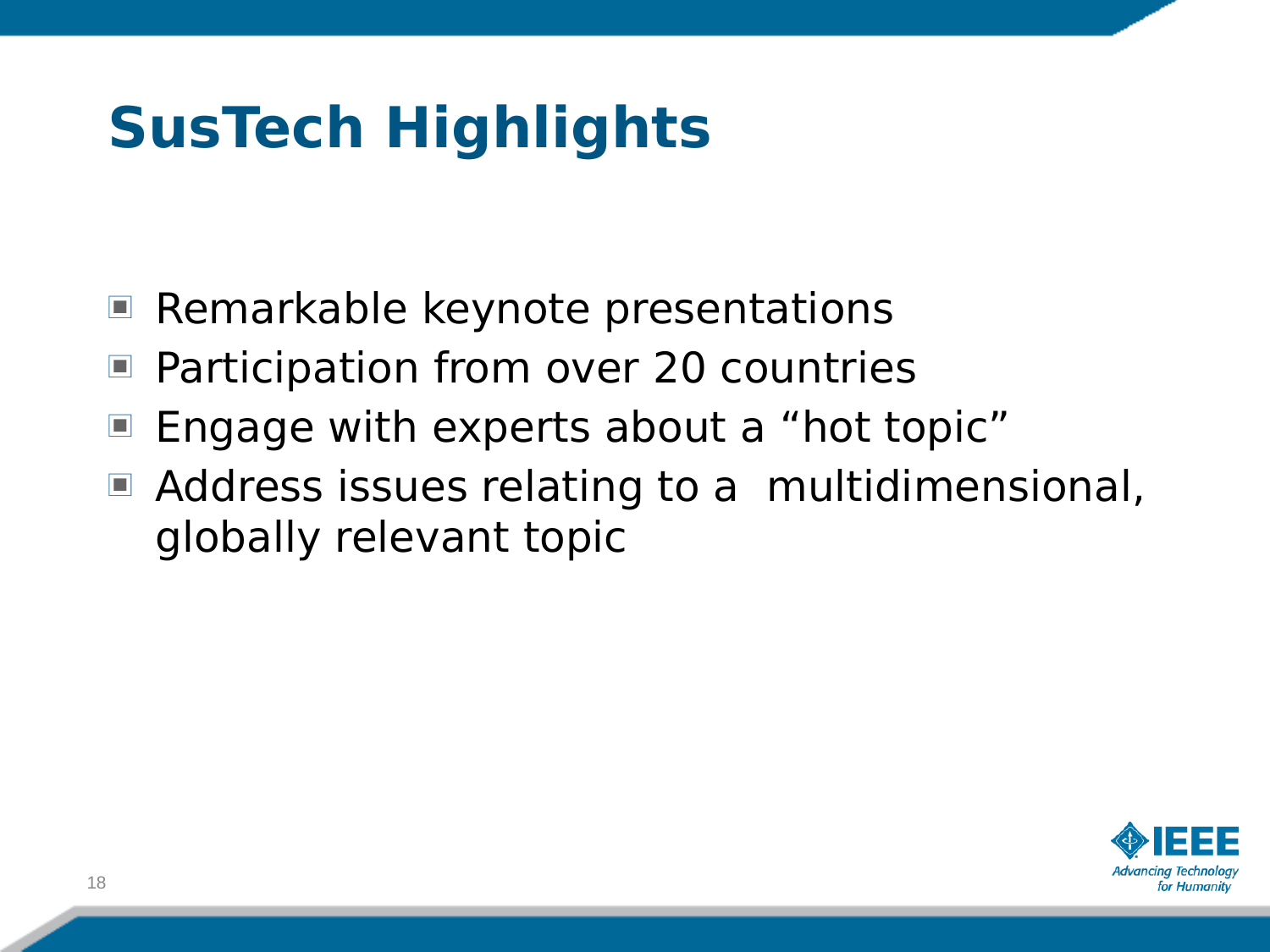

# SusTech Highlights
Remarkable keynote presentations
Participation from over 20 countries
Engage with experts about a “hot topic”
Address issues relating to a  multidimensional, globally relevant topic
18